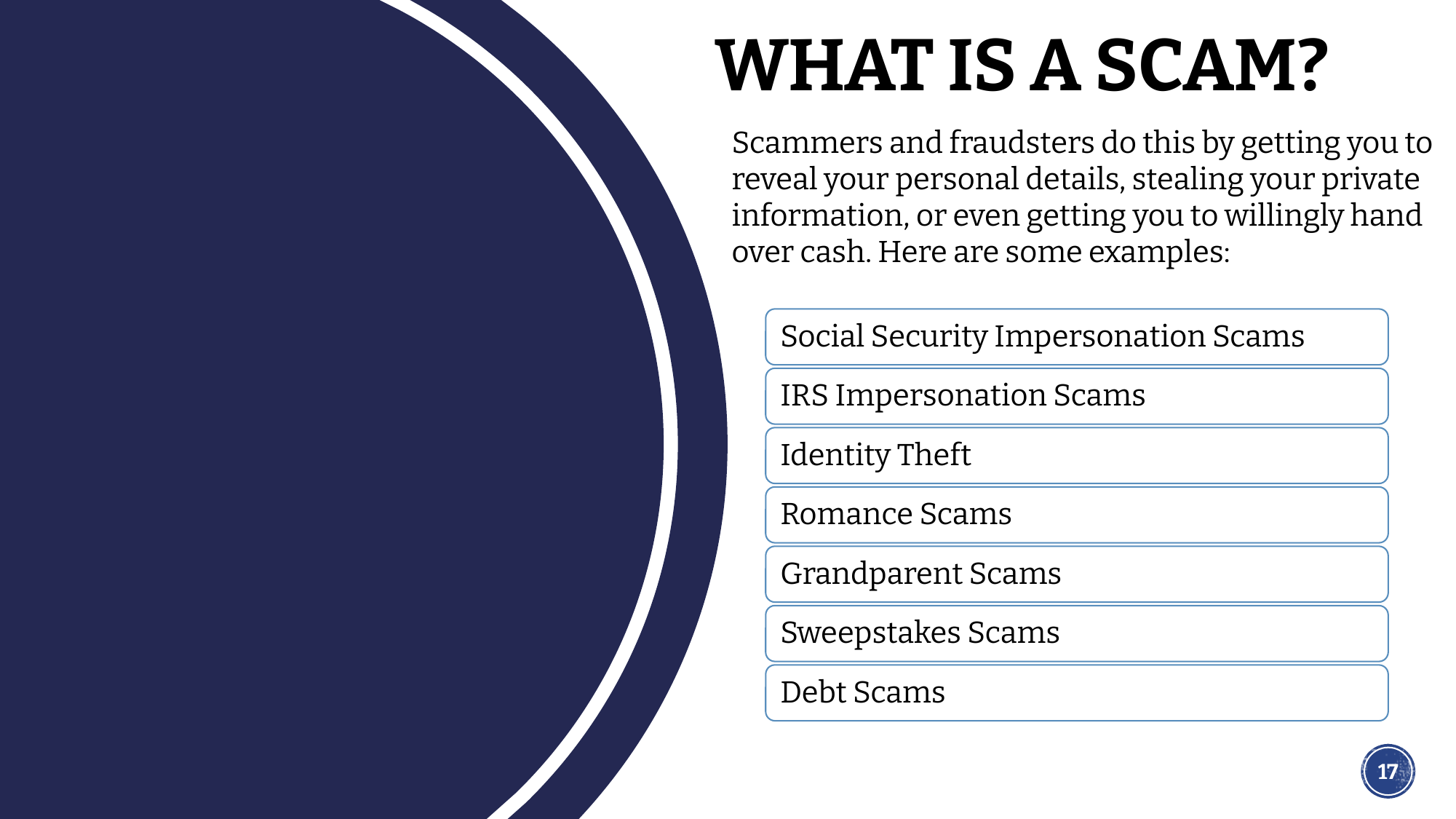

What is a scam?
Scammers and fraudsters do this by getting you to reveal your personal details, stealing your private information, or even getting you to willingly hand over cash. Here are some examples:

Social Security Impersonation Scams
IRS Impersonation Scams
Identity Theft
Romance Scams
Grandparent Scams
Sweepstakes Scams
Debt Scams

17